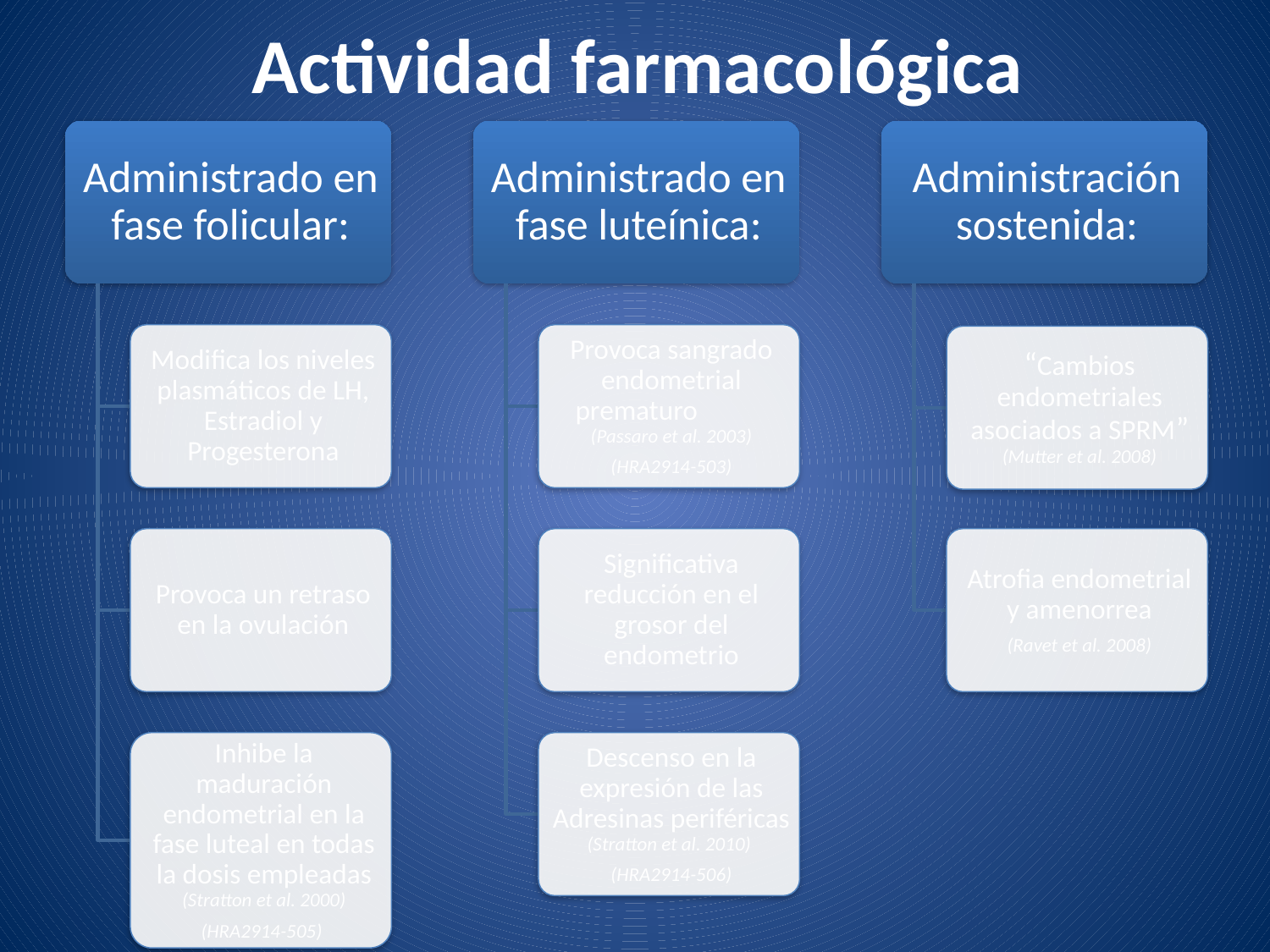

# Actividad farmacológica
Administrado en fase folicular:
Modifica los niveles plasmáticos de LH, Estradiol y Progesterona
Provoca un retraso en la ovulación
Inhibe la maduración endometrial en la fase luteal en todas la dosis empleadas (Stratton et al. 2000)
(HRA2914-505)
Administrado en fase luteínica:
Provoca sangrado endometrial prematuro            (Passaro et al. 2003)
(HRA2914-503)
Significativa reducción en el grosor del endometrio
Descenso en la expresión de las Adresinas periféricas (Stratton et al. 2010)
(HRA2914-506)
Administración sostenida:
“Cambios endometriales asociados a SPRM” (Mutter et al. 2008)
Atrofia endometrial y amenorrea
(Ravet et al. 2008)